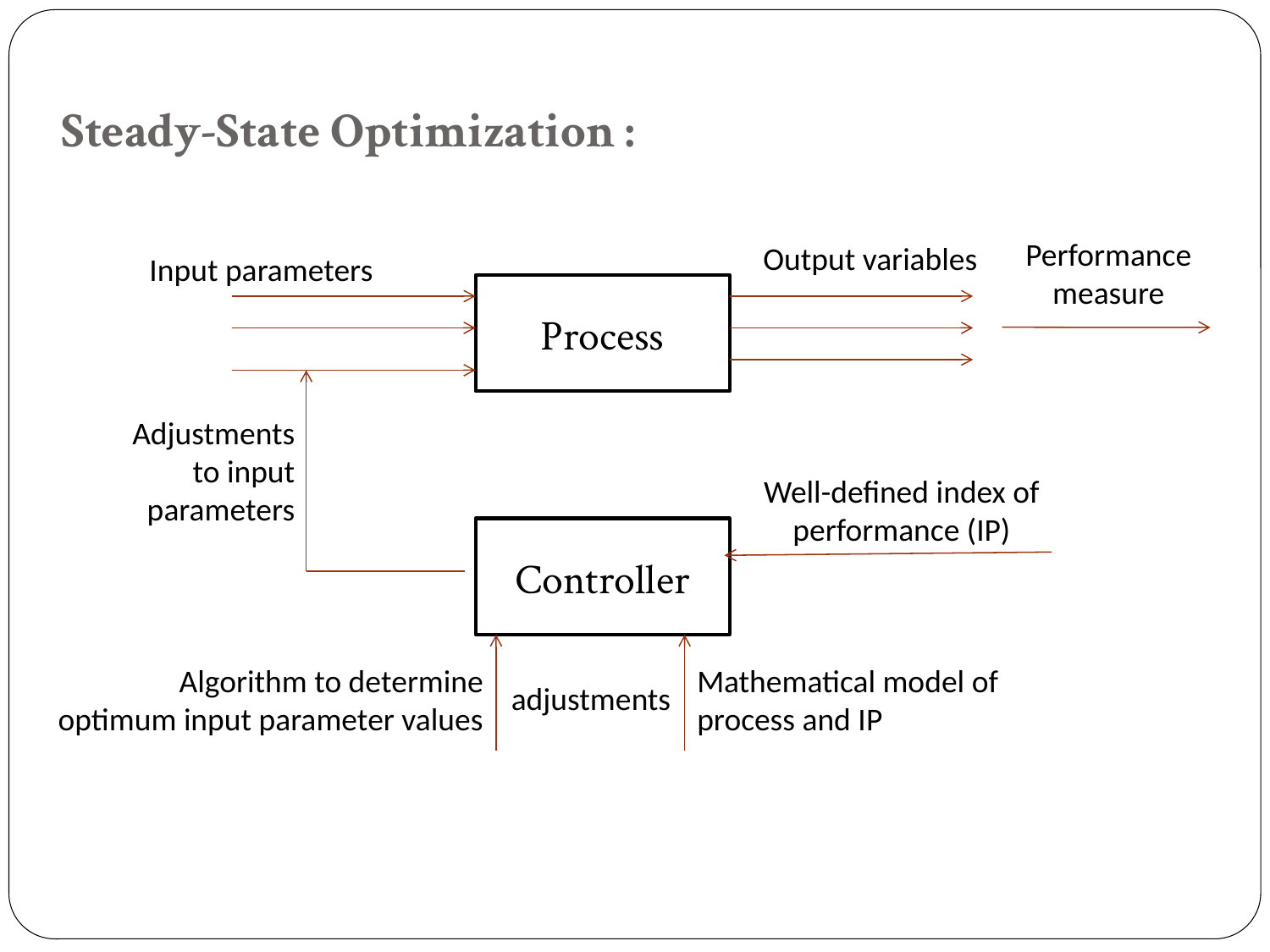

Steady-State Optimization :
Performance measure
Output variables
Input parameters
Process
Adjustments to input parameters
Well-defined index of performance (IP)
Controller
adjustments
Algorithm to determine
optimum input parameter values
Mathematical model of process and IP